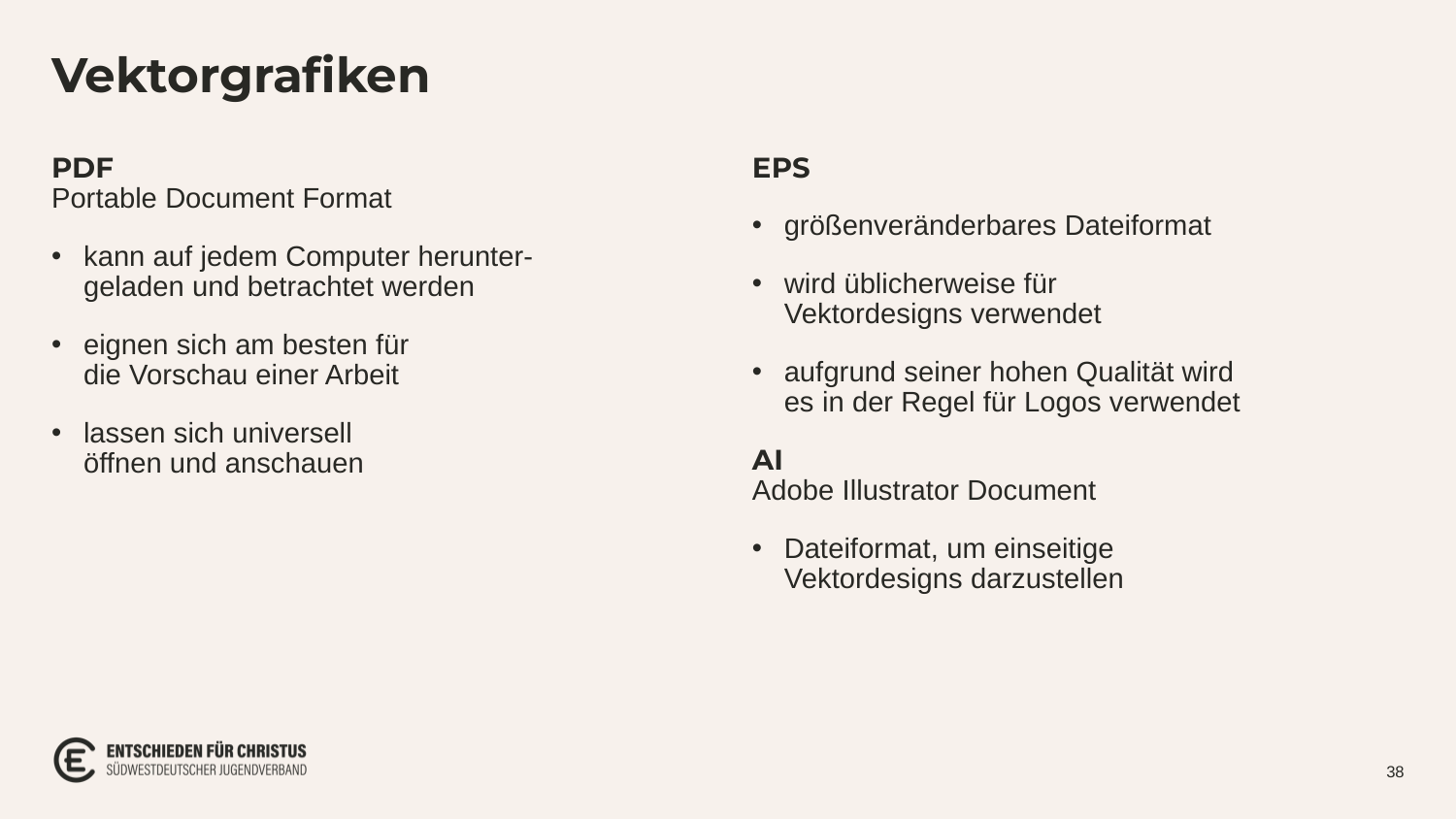

# Vektorgrafiken
EPS
größenveränderbares Dateiformat
wird üblicherweise für
Vektordesigns verwendet
aufgrund seiner hohen Qualität wird
es in der Regel für Logos verwendet
AI
Adobe Illustrator Document
Dateiformat, um einseitige
Vektordesigns darzustellen

PDF
Portable Document Format
kann auf jedem Computer herunter-
geladen und betrachtet werden
eignen sich am besten für
die Vorschau einer Arbeit
lassen sich universell
öffnen und anschauen